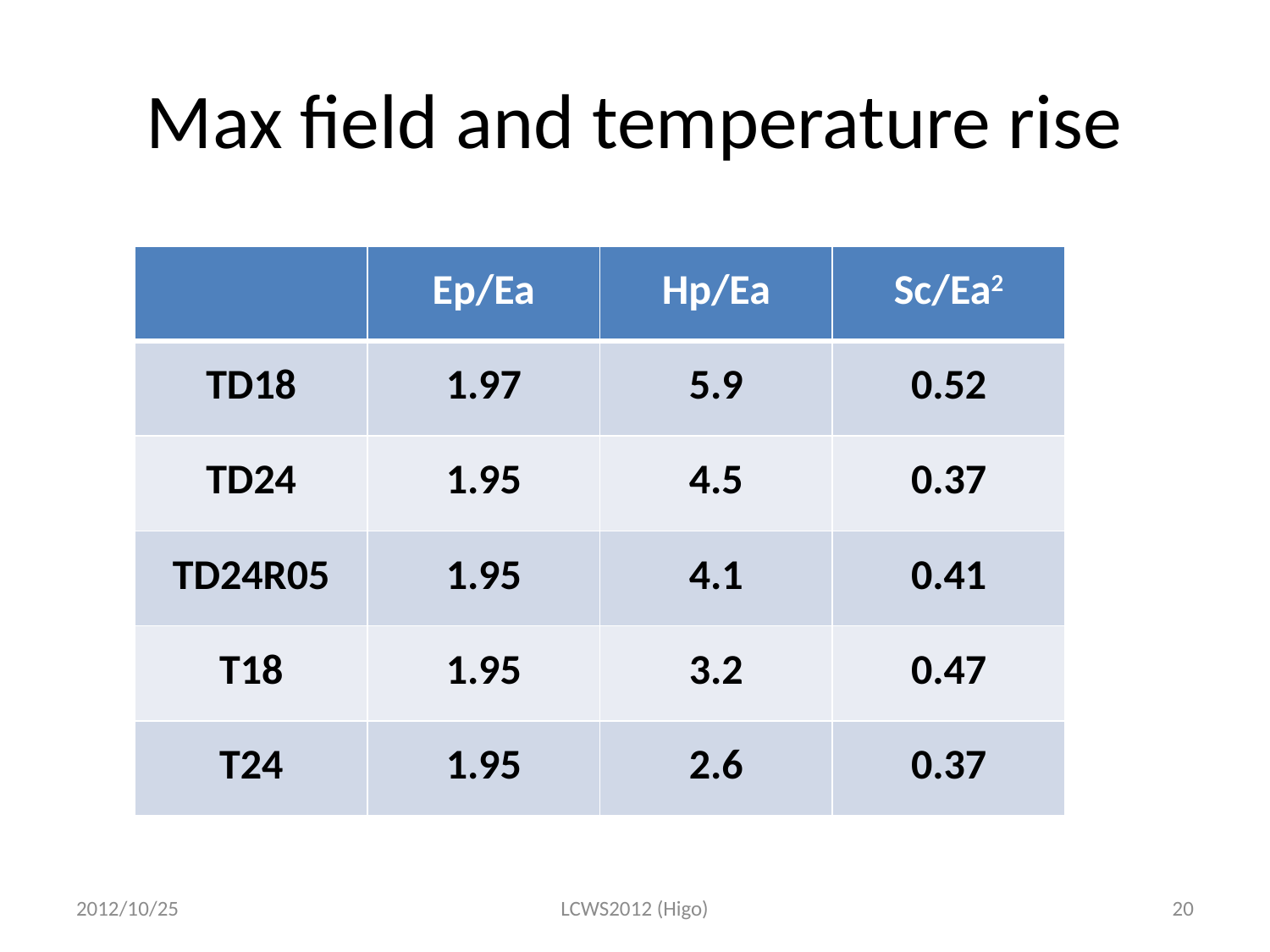

# Max field and temperature rise
|  | Ep/Ea | Hp/Ea | Sc/Ea2 |
| --- | --- | --- | --- |
| TD18 | 1.97 | 5.9 | 0.52 |
| TD24 | 1.95 | 4.5 | 0.37 |
| TD24R05 | 1.95 | 4.1 | 0.41 |
| T18 | 1.95 | 3.2 | 0.47 |
| T24 | 1.95 | 2.6 | 0.37 |
2012/10/25
LCWS2012 (Higo)
20